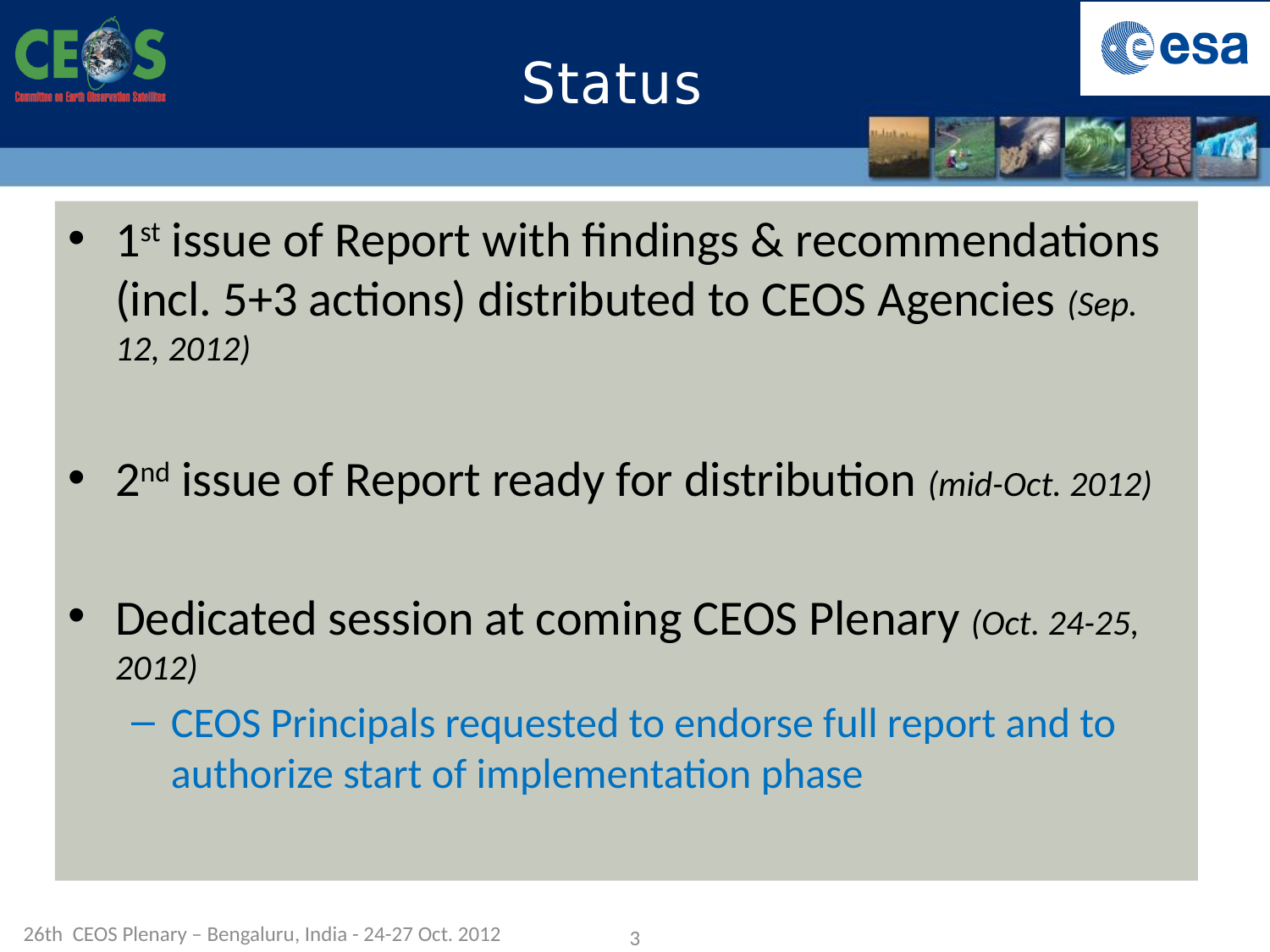

# Status
1st issue of Report with findings & recommendations (incl. 5+3 actions) distributed to CEOS Agencies (Sep. 12, 2012)

2nd issue of Report ready for distribution (mid-Oct. 2012)

Dedicated session at coming CEOS Plenary (Oct. 24-25, 2012)
CEOS Principals requested to endorse full report and to authorize start of implementation phase
26th  CEOS Plenary – Bengaluru, India - 24-27 Oct. 2012
3